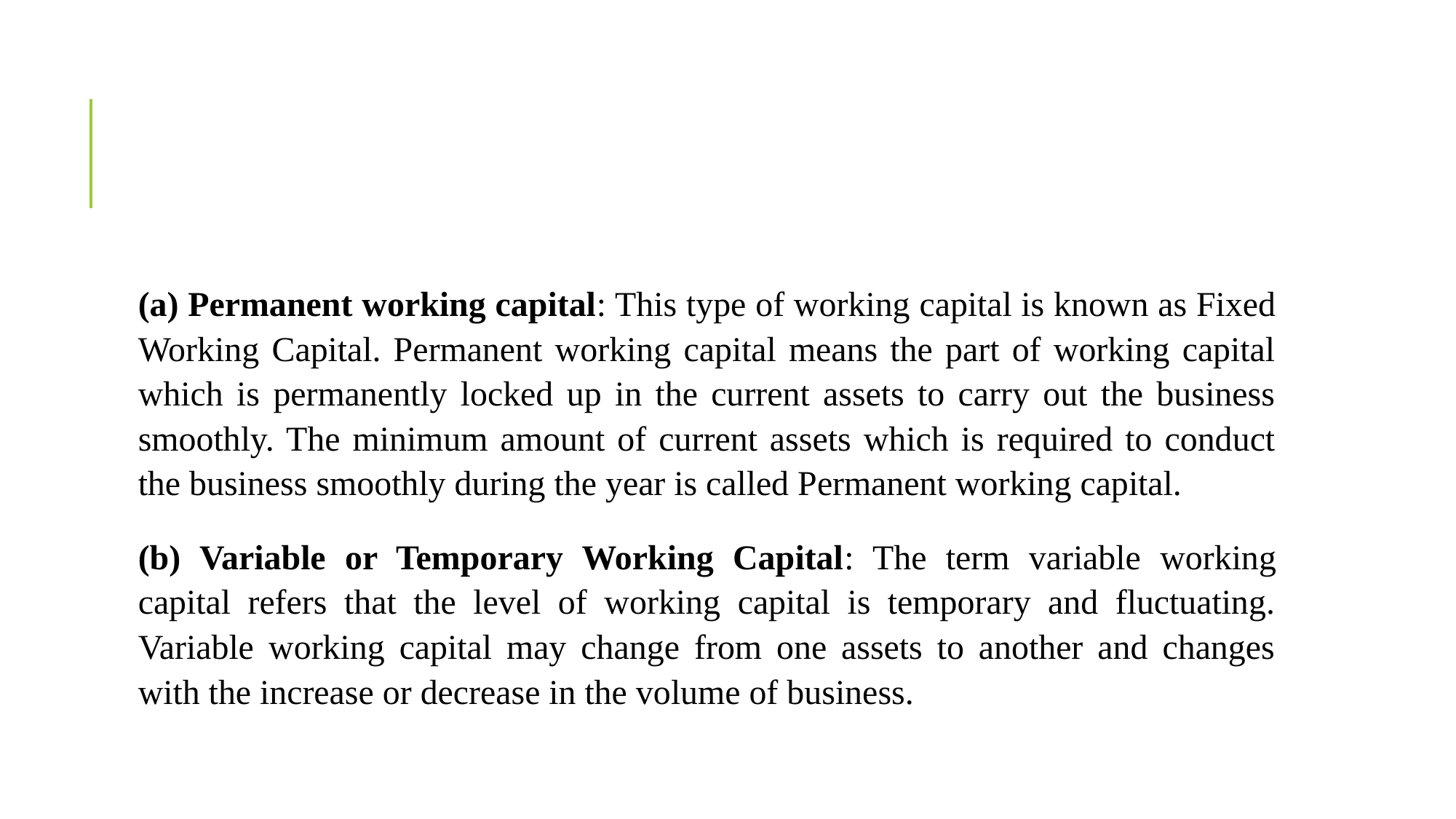

#
(a) Permanent working capital: This type of working capital is known as Fixed Working Capital. Permanent working capital means the part of working capital which is permanently locked up in the current assets to carry out the business smoothly. The minimum amount of current assets which is required to conduct the business smoothly during the year is called Permanent working capital.
(b) Variable or Temporary Working Capital: The term variable working capital refers that the level of working capital is temporary and fluctuating. Variable working capital may change from one assets to another and changes with the increase or decrease in the volume of business.